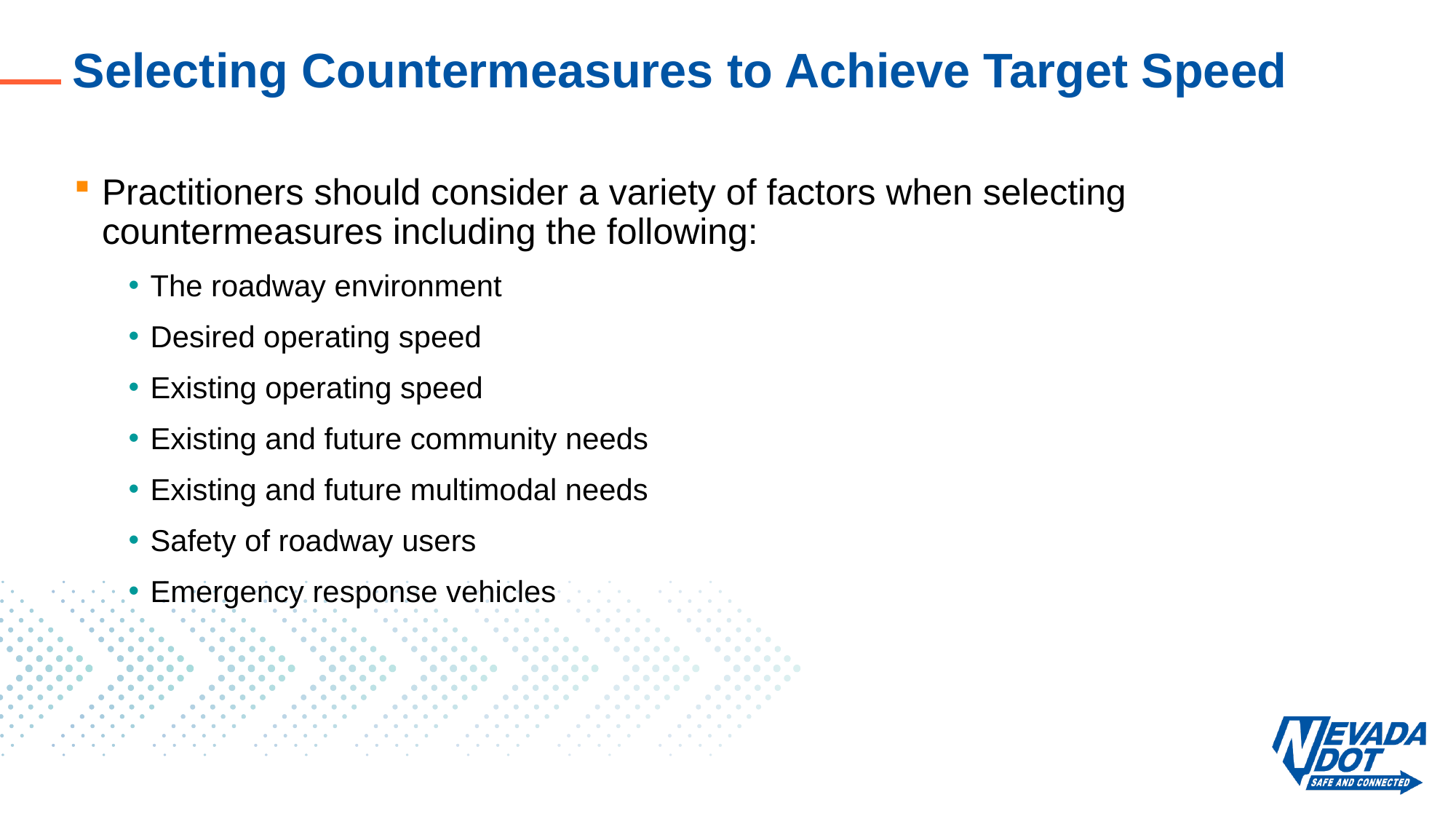

# Selecting Countermeasures to Achieve Target Speed
Practitioners should consider a variety of factors when selecting countermeasures including the following:
The roadway environment
Desired operating speed
Existing operating speed
Existing and future community needs
Existing and future multimodal needs
Safety of roadway users
Emergency response vehicles